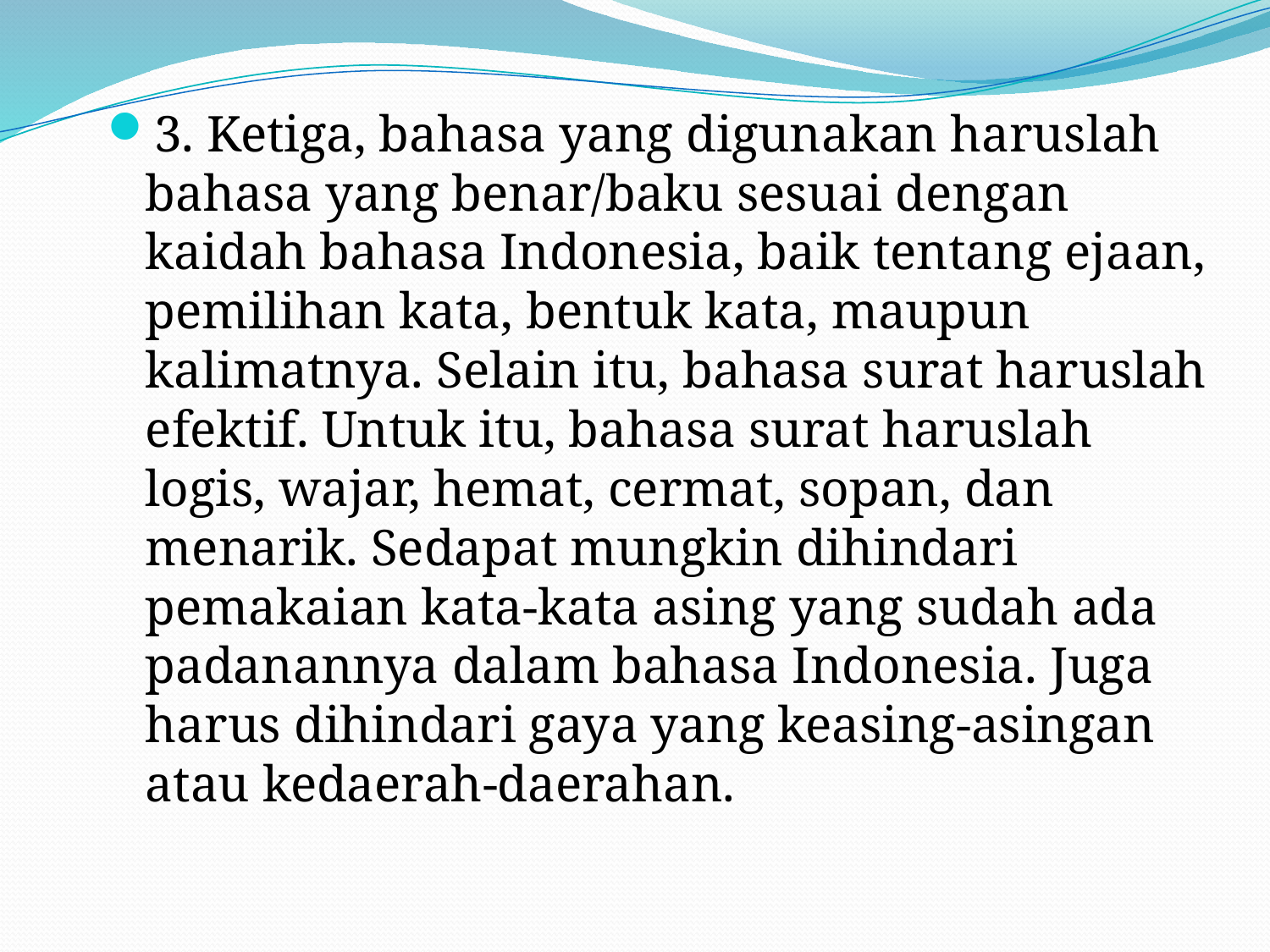

3. Ketiga, bahasa yang digunakan haruslah bahasa yang benar/baku sesuai dengan kaidah bahasa Indonesia, baik tentang ejaan, pemilihan kata, bentuk kata, maupun kalimatnya. Selain itu, bahasa surat haruslah efektif. Untuk itu, bahasa surat haruslah logis, wajar, hemat, cermat, sopan, dan menarik. Sedapat mungkin dihindari pemakaian kata-kata asing yang sudah ada padanannya dalam bahasa Indonesia. Juga harus dihindari gaya yang keasing-asingan atau kedaerah-daerahan.